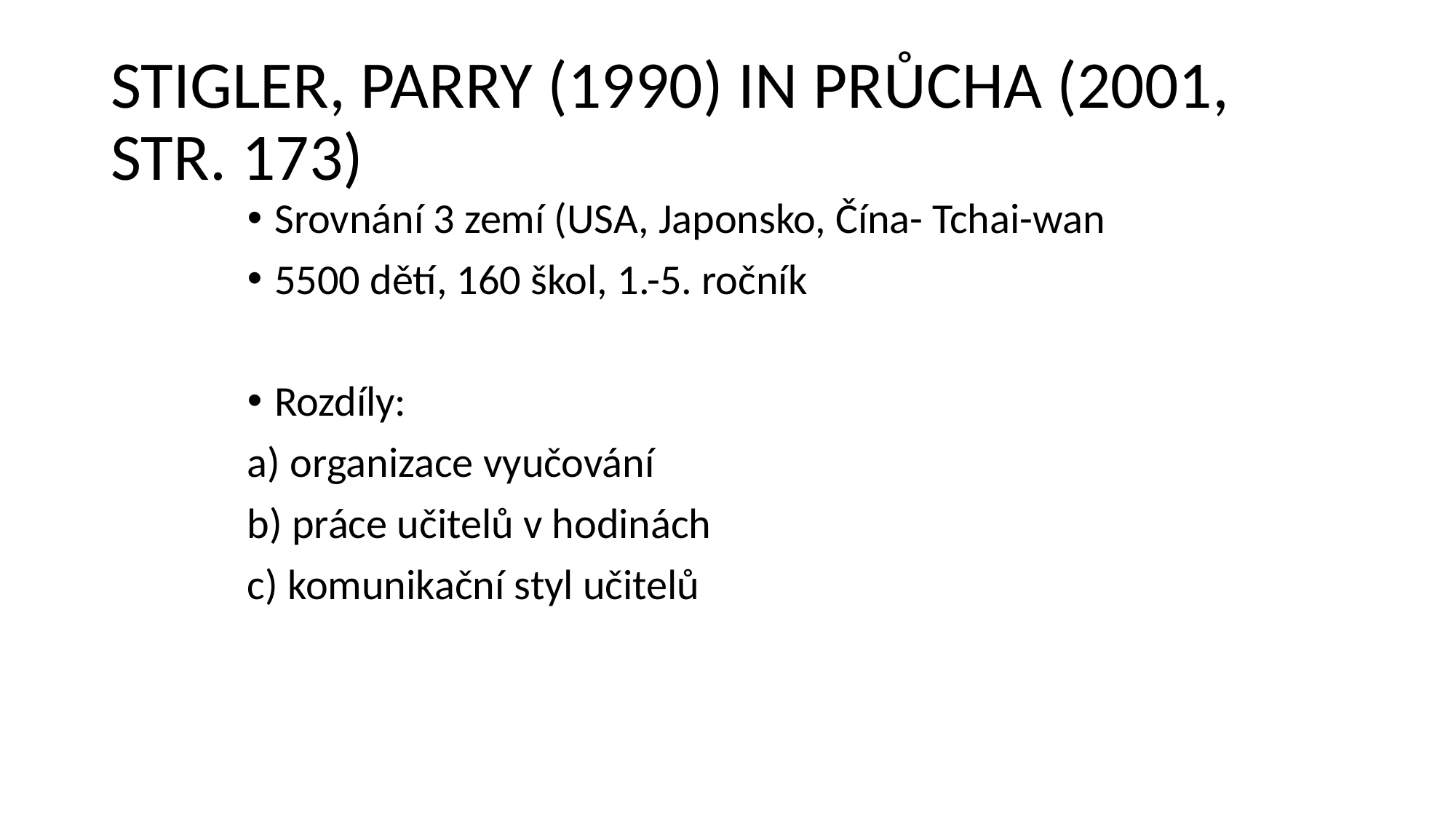

# STIGLER, PARRY (1990) IN PRŮCHA (2001, STR. 173)
Srovnání 3 zemí (USA, Japonsko, Čína- Tchai-wan
5500 dětí, 160 škol, 1.-5. ročník

Rozdíly:
 organizace vyučování
 práce učitelů v hodinách
 komunikační styl učitelů